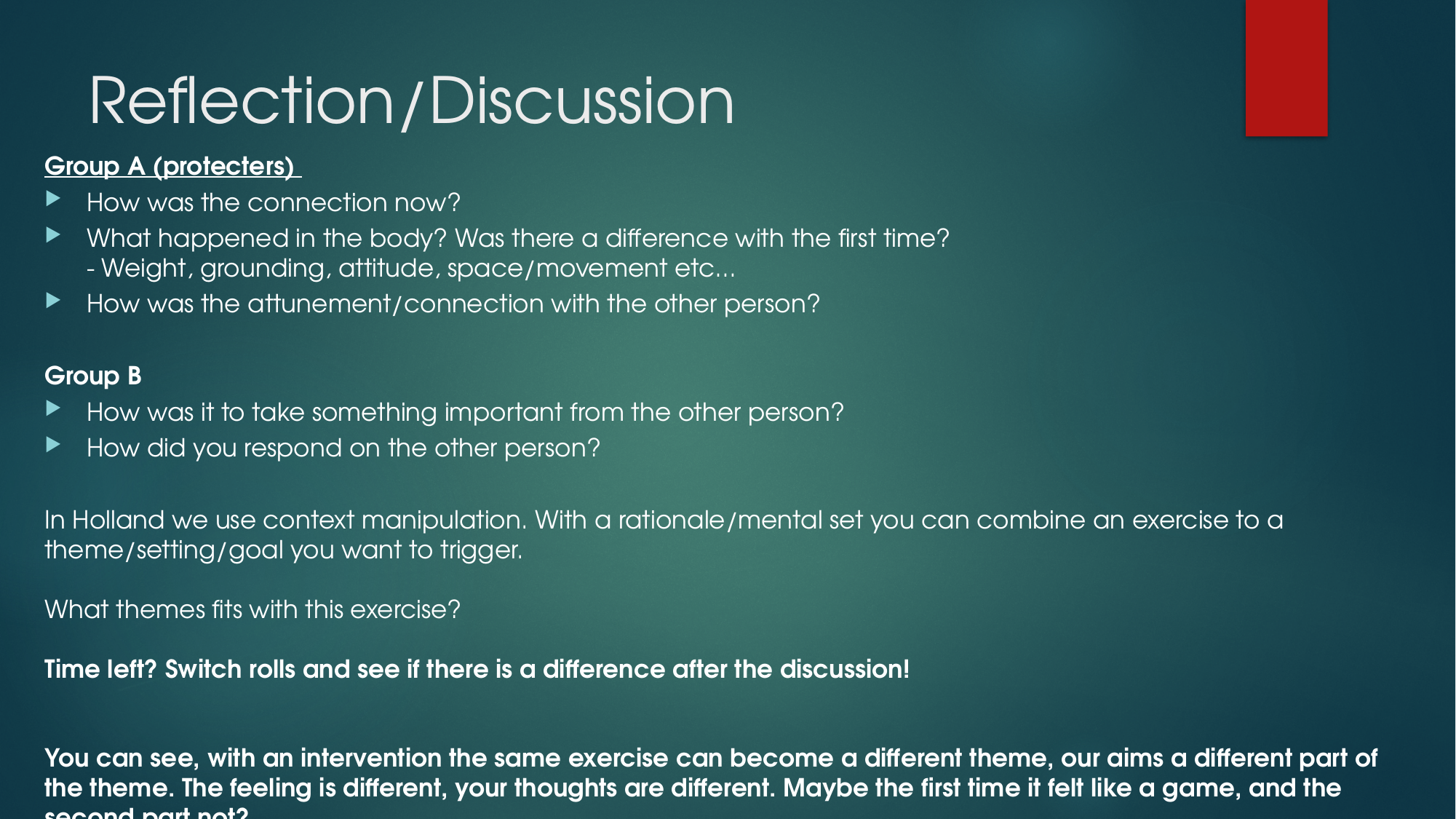

# Reflection/Discussion
Group A (protecters)
How was the connection now?
What happened in the body? Was there a difference with the first time?
- Weight, grounding, attitude, space/movement etc…
How was the attunement/connection with the other person?

Group B
How was it to take something important from the other person?
How did you respond on the other person?

In Holland we use context manipulation. With a rationale/mental set you can combine an exercise to a theme/setting/goal you want to trigger.
What themes fits with this exercise?
Time left? Switch rolls and see if there is a difference after the discussion!
You can see, with an intervention the same exercise can become a different theme, our aims a different part of the theme. The feeling is different, your thoughts are different. Maybe the first time it felt like a game, and the second part not?